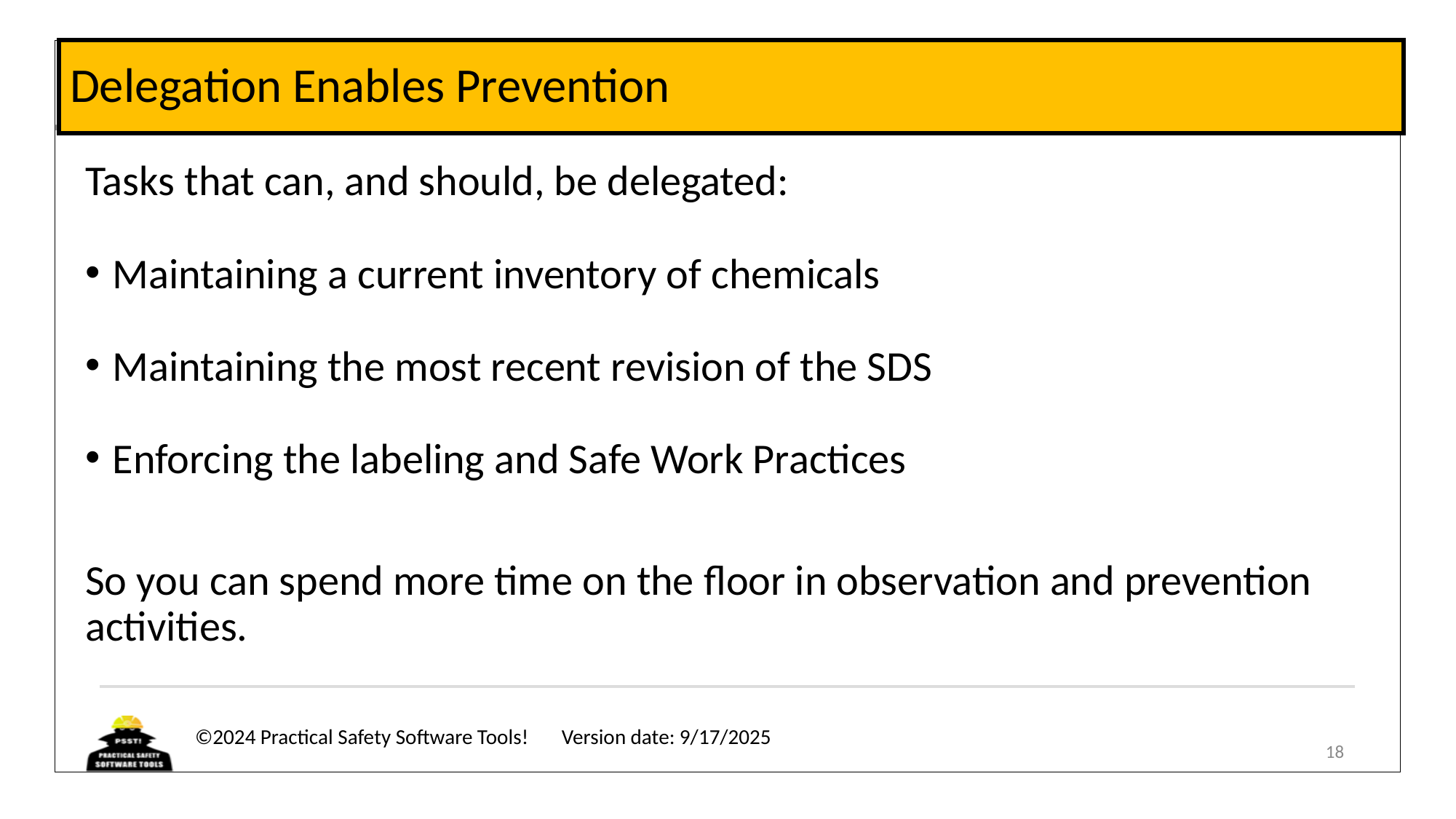

# Delegation Enables Prevention
Tasks that can, and should, be delegated:

Maintaining a current inventory of chemicals

Maintaining the most recent revision of the SDS

Enforcing the labeling and Safe Work Practices

So you can spend more time on the floor in observation and prevention activities.
18